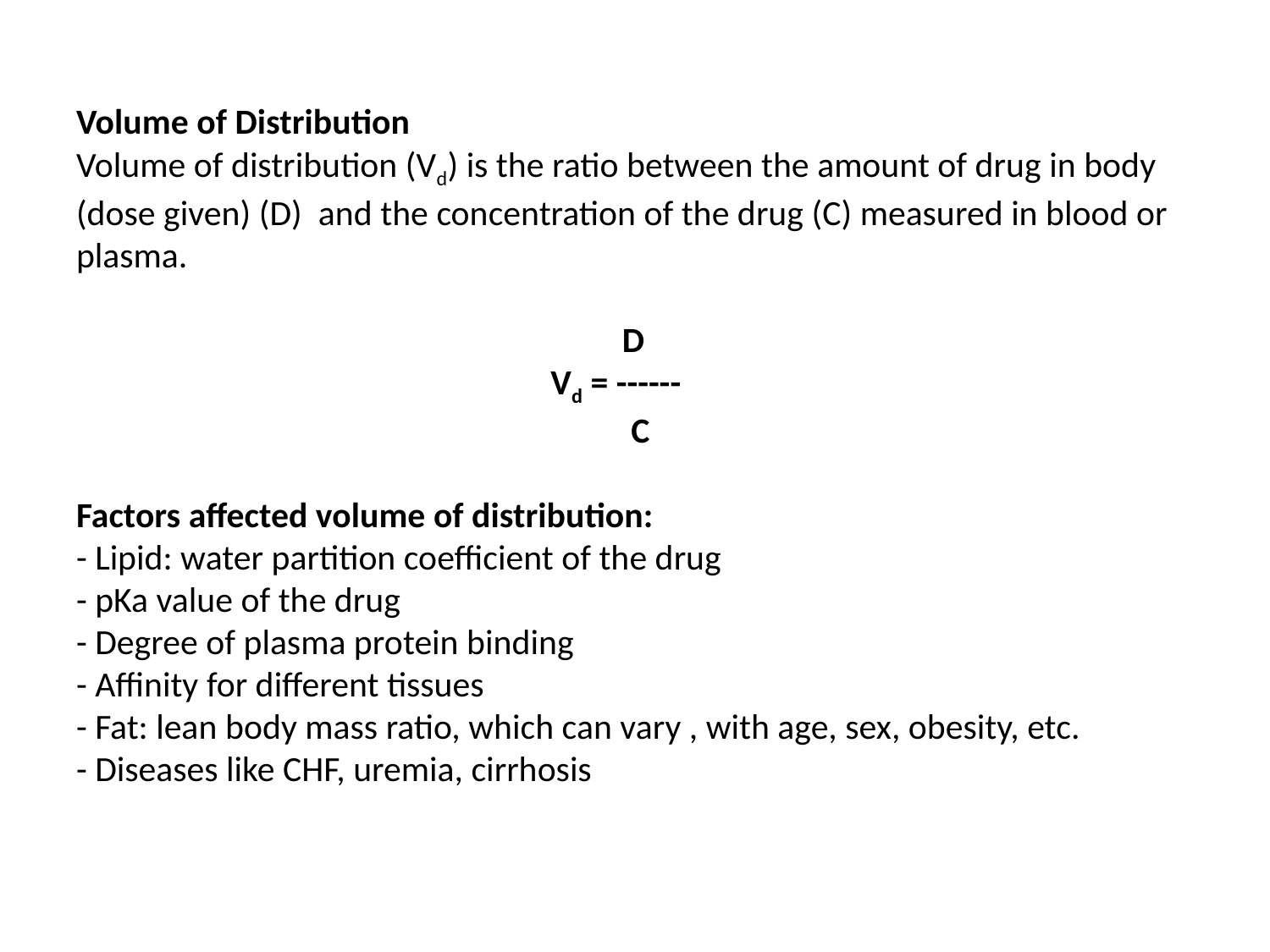

# Volume of Distribution Volume of distribution (Vd) is the ratio between the amount of drug in body (dose given) (D)  and the concentration of the drug (C) measured in blood or plasma. D Vd = ------ C Factors affected volume of distribution: - Lipid: water partition coefficient of the drug - pKa value of the drug - Degree of plasma protein binding - Affinity for different tissues - Fat: lean body mass ratio, which can vary , with age, sex, obesity, etc. - Diseases like CHF, uremia, cirrhosis